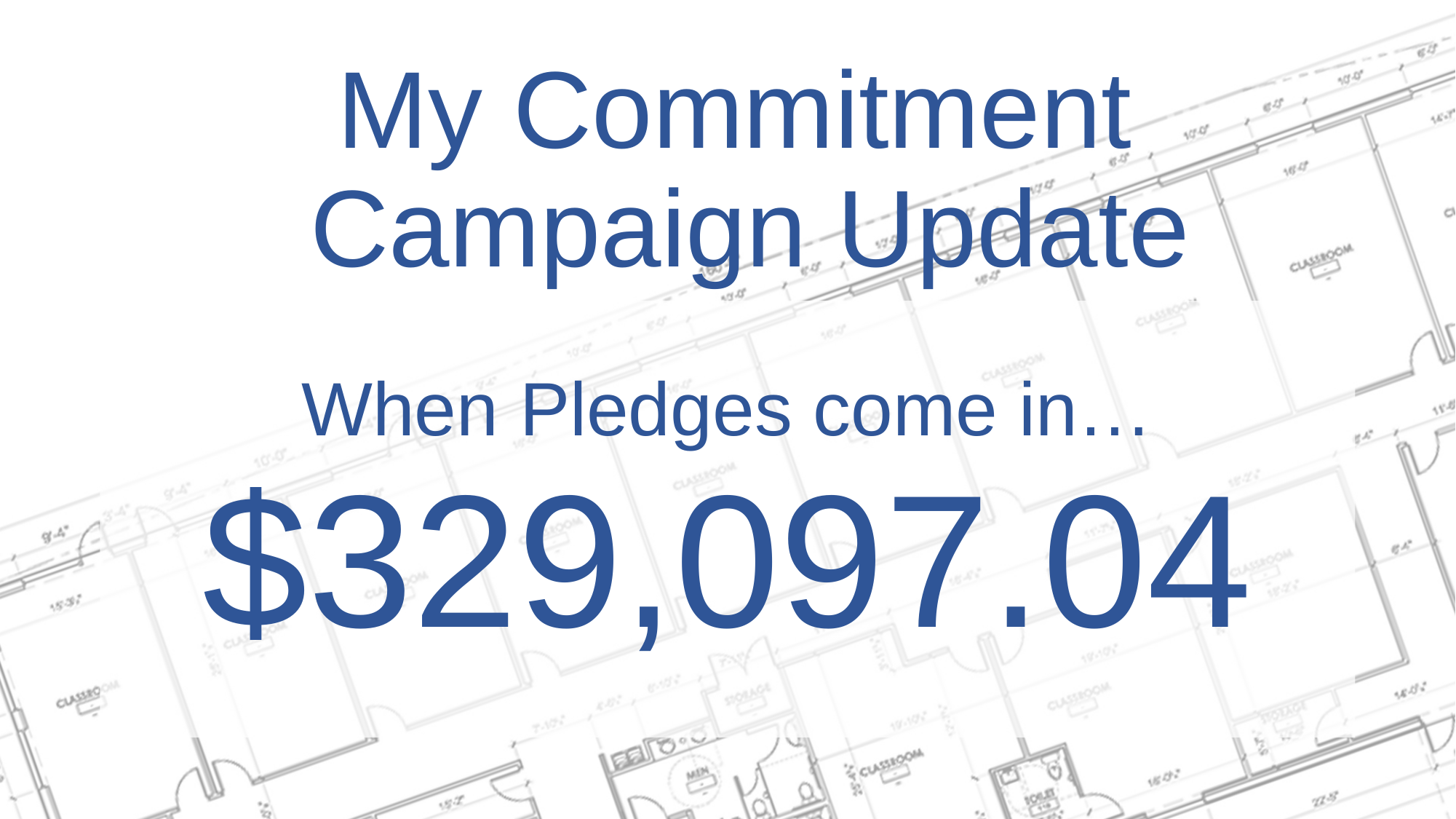

# My Commitment Campaign Update
When Pledges come in…
$329,097.04